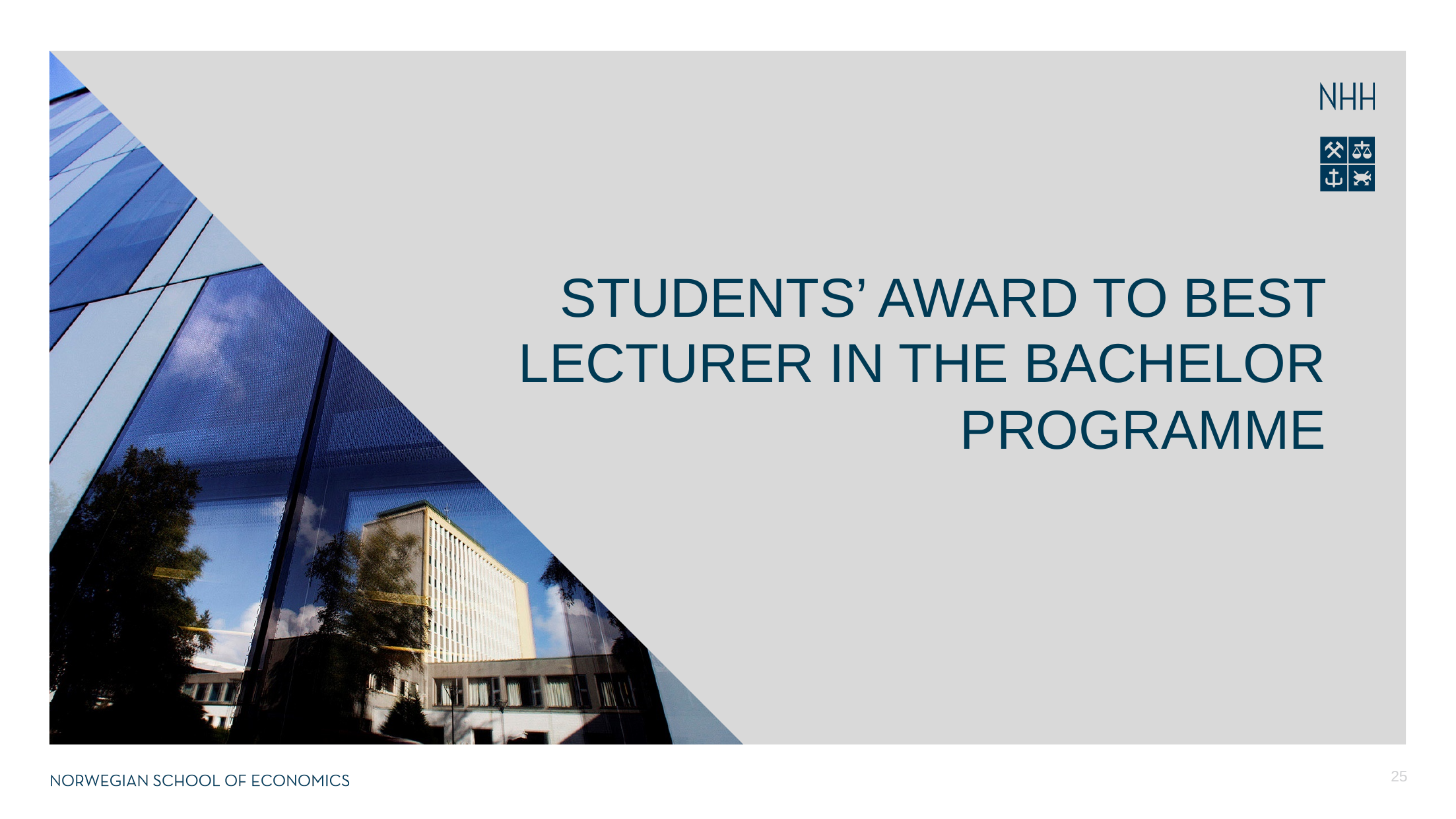

# Students’ award to best lecturer in the bachelor programme
25